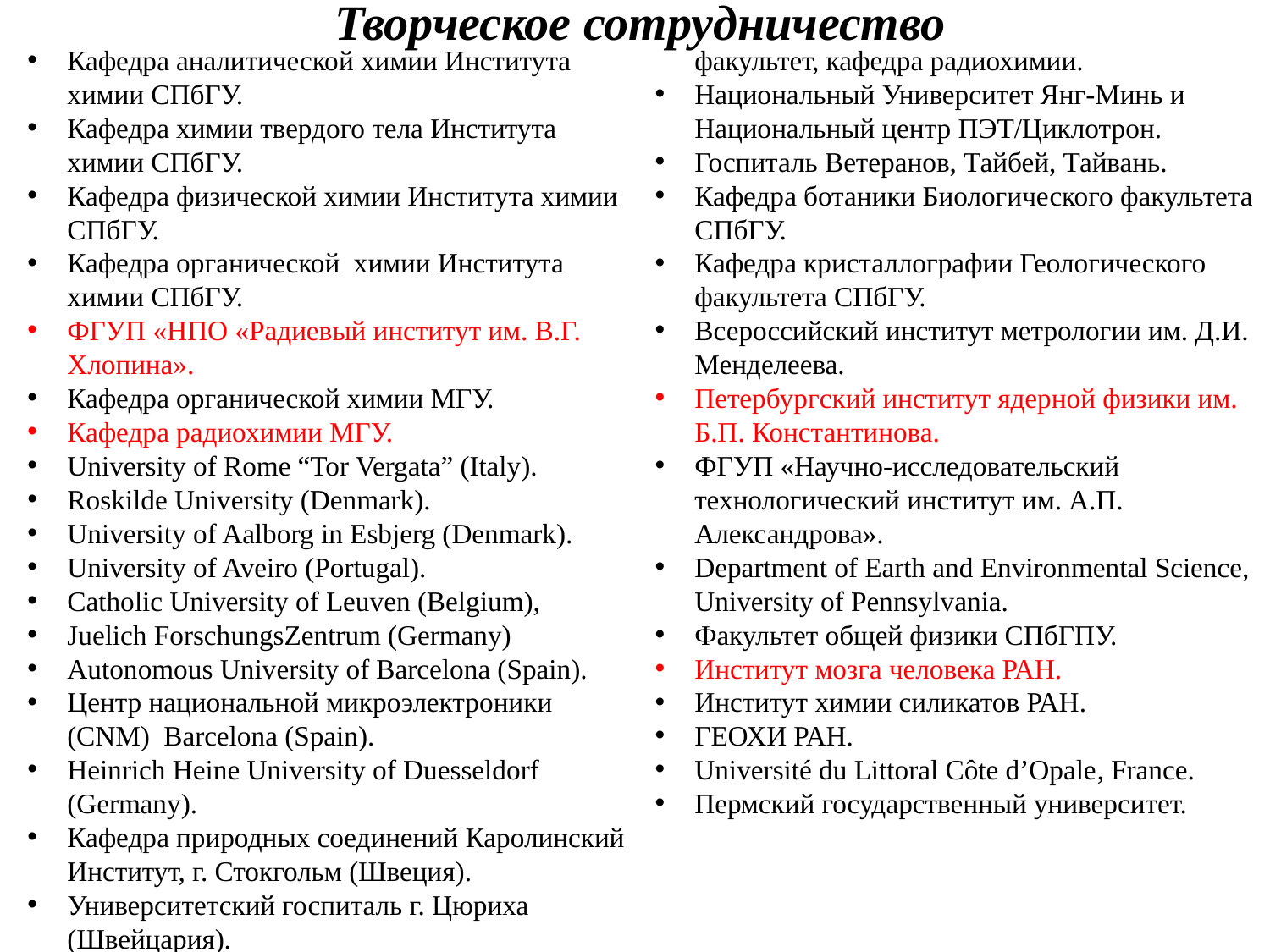

Творческое сотрудничество
Кафедра аналитической химии Института химии СПбГУ.
Кафедра химии твердого тела Института химии СПбГУ.
Кафедра физической химии Института химии СПбГУ.
Кафедра органической  химии Института химии СПбГУ.
ФГУП «НПО «Радиевый институт им. В.Г. Хлопина».
Кафедра органической химии МГУ.
Кафедра радиохимии МГУ.
University of Rome “Tor Vergata” (Italy).
Roskilde University (Denmark).
University of Aalborg in Esbjerg (Denmark).
University of Aveiro (Portugal).
Catholic University of Leuven (Belgium),
Juelich ForschungsZentrum (Germany)
Autonomous University of Barcelona (Spain).
Центр национальной микроэлектроники (CNM)  Barcelona (Spain).
Heinrich Heine University of Duesseldorf (Germany).
Кафедра природных соединений Каролинский Институт, г. Стокгольм (Швеция).
Университетский госпиталь г. Цюриха (Швейцария).

Университет г. Хельсинки, химический факультет, кафедра радиохимии.
Национальный Университет Янг-Минь и Национальный центр ПЭТ/Циклотрон.
Госпиталь Ветеранов, Тайбей, Тайвань.
Кафедра ботаники Биологического факультета СПбГУ.
Кафедра кристаллографии Геологического факультета СПбГУ.
Всероссийский институт метрологии им. Д.И. Менделеева.
Петербургский институт ядерной физики им. Б.П. Константинова.
ФГУП «Научно-исследовательский технологический институт им. А.П. Александрова».
Department of Earth and Environmental Science, University of Pennsylvania.
Факультет общей физики СПбГПУ.
Институт мозга человека РАН.
Институт химии силикатов РАН.
ГЕОХИ РАН.
Université du Littoral Côte d’Opale, France.
Пермский государственный университет.